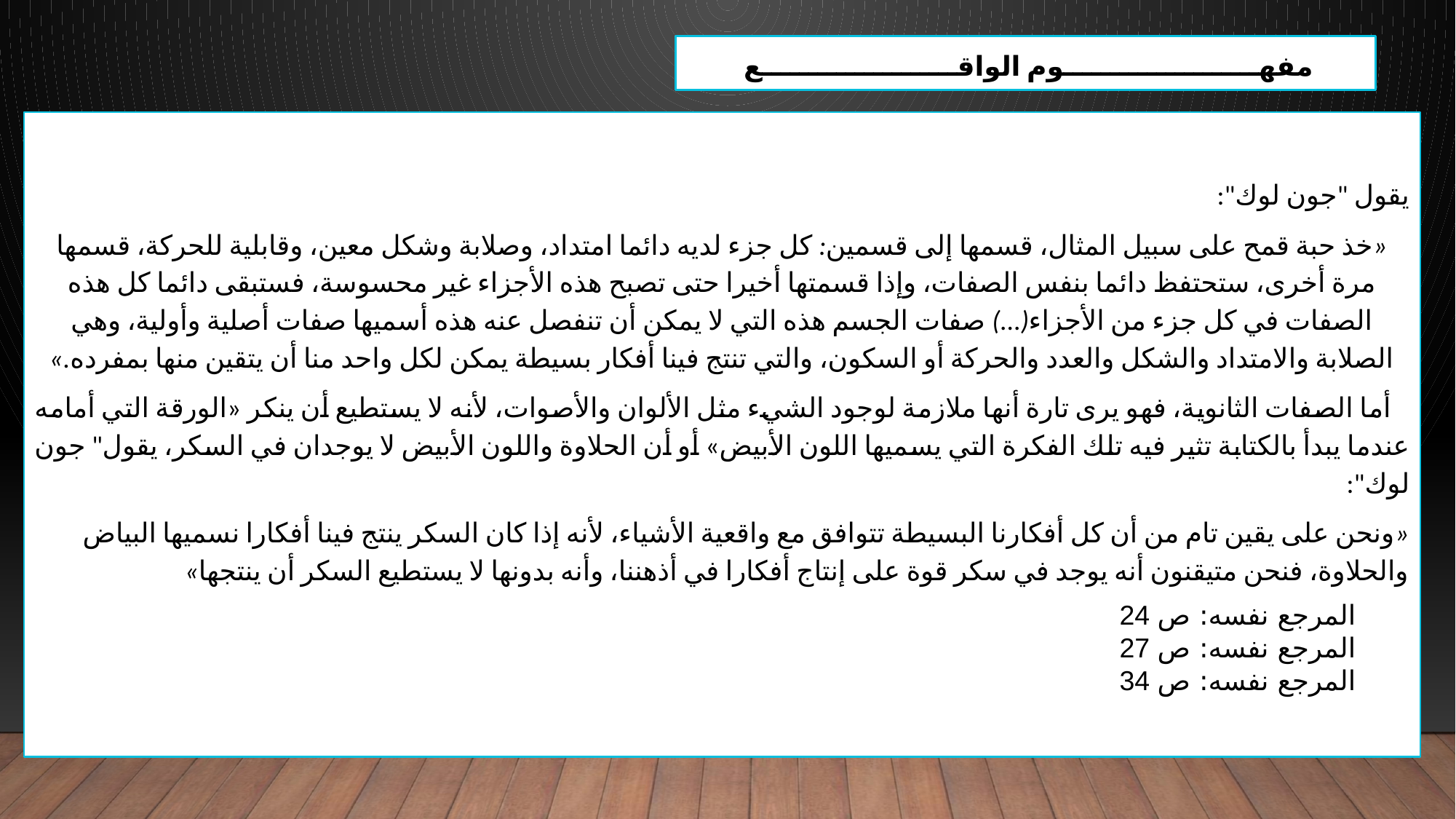

مفهـــــــــــــــــــــوم الواقـــــــــــــــــــــع
يقول "جون لوك":
«خذ حبة قمح على سبيل المثال، قسمها إلى قسمين: كل جزء لديه دائما امتداد، وصلابة وشكل معين، وقابلية للحركة، قسمها مرة أخرى، ستحتفظ دائما بنفس الصفات، وإذا قسمتها أخيرا حتى تصبح هذه الأجزاء غير محسوسة، فستبقى دائما كل هذه الصفات في كل جزء من الأجزاء(...) صفات الجسم هذه التي لا يمكن أن تنفصل عنه هذه أسميها صفات أصلية وأولية، وهي الصلابة والامتداد والشكل والعدد والحركة أو السكون، والتي تنتج فينا أفكار بسيطة يمكن لكل واحد منا أن يتقين منها بمفرده.»
   أما الصفات الثانوية، فهو يرى تارة أنها ملازمة لوجود الشيء مثل الألوان والأصوات، لأنه لا يستطيع أن ينكر «الورقة التي أمامه عندما يبدأ بالكتابة تثير فيه تلك الفكرة التي يسميها اللون الأبيض» أو أن الحلاوة واللون الأبيض لا يوجدان في السكر، يقول" جون لوك":
«ونحن على يقين تام من أن كل أفكارنا البسيطة تتوافق مع واقعية الأشياء، لأنه إذا كان السكر ينتج فينا أفكارا نسميها البياض والحلاوة، فنحن متيقنون أنه يوجد في سكر قوة على إنتاج أفكارا في أذهننا، وأنه بدونها لا يستطيع السكر أن ينتجها»
المرجع نفسه: ص 24
المرجع نفسه: ص 27
المرجع نفسه: ص 34